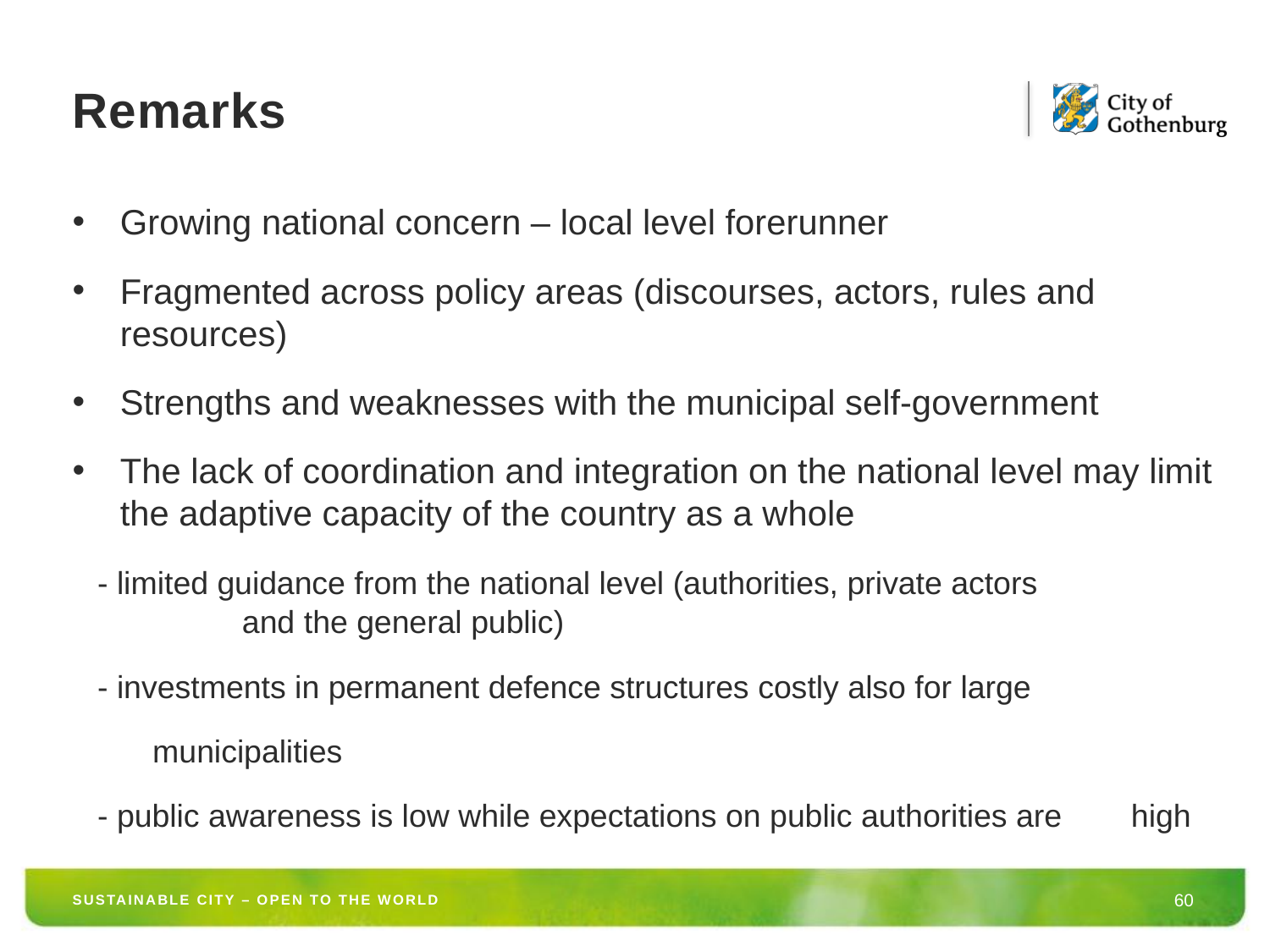

# Remarks
Growing national concern – local level forerunner
Fragmented across policy areas (discourses, actors, rules and resources)
Strengths and weaknesses with the municipal self-government
The lack of coordination and integration on the national level may limit the adaptive capacity of the country as a whole
	- limited guidance from the national level (authorities, private actors 	  	  and the general public)
	- investments in permanent defence structures costly also for large
         municipalities
	- public awareness is low while expectations on public authorities are 	  high

SUSTAINABLE CITY – OPEN TO THE WORLD
60